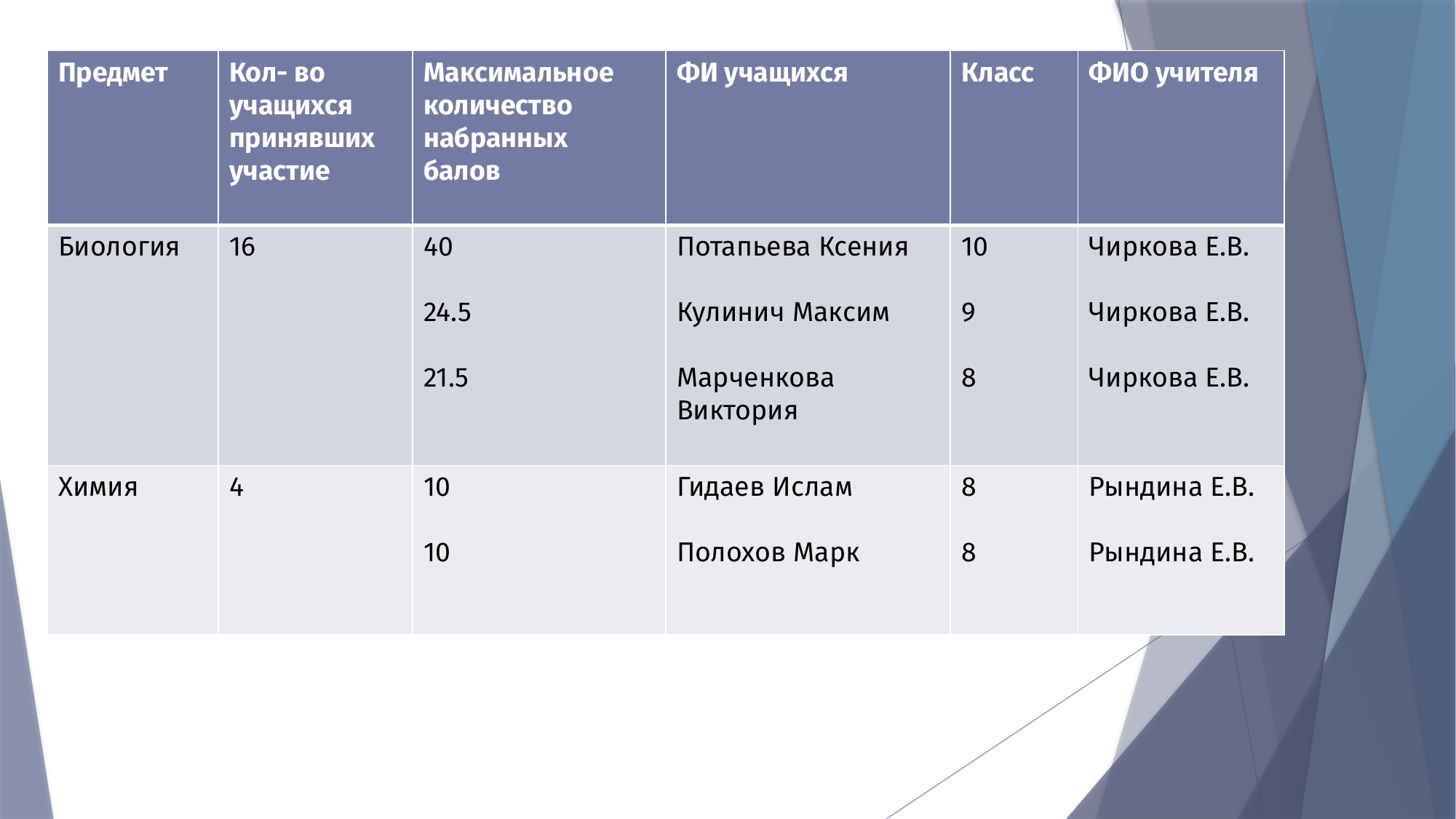

| Предмет | Кол- во учащихся принявших участие | Максимальное количество набранных балов | ФИ учащихся | Класс | ФИО учителя |
| --- | --- | --- | --- | --- | --- |
| Биология | 16 | 40 24.5 21.5 | Потапьева Ксения Кулинич Максим Марченкова Виктория | 10 9 8 | Чиркова Е.В. Чиркова Е.В. Чиркова Е.В. |
| Химия | 4 | 10 10 | Гидаев Ислам Полохов Марк | 8 8 | Рындина Е.В. Рындина Е.В. |